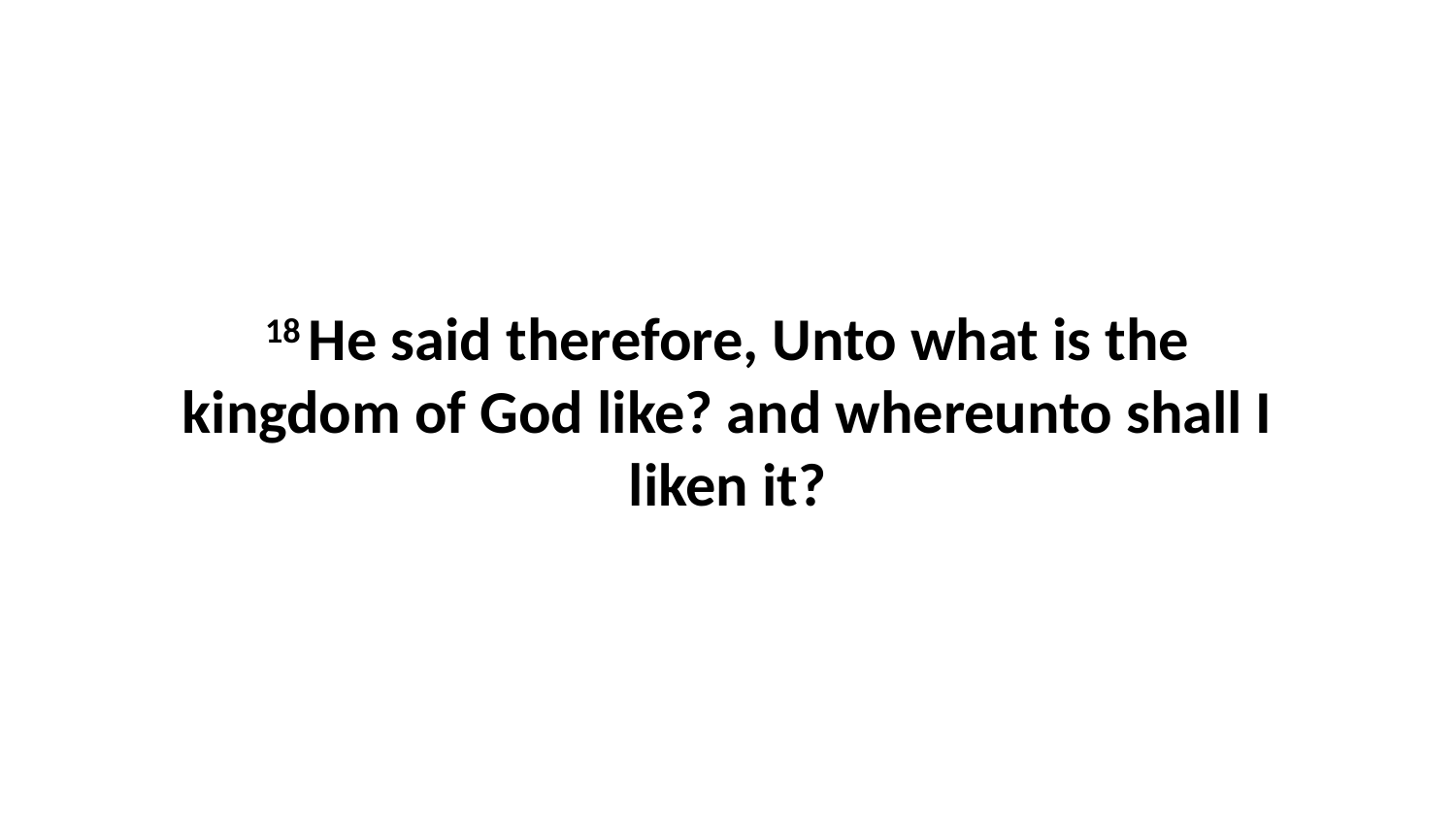

18 He said therefore, Unto what is the kingdom of God like? and whereunto shall I liken it?